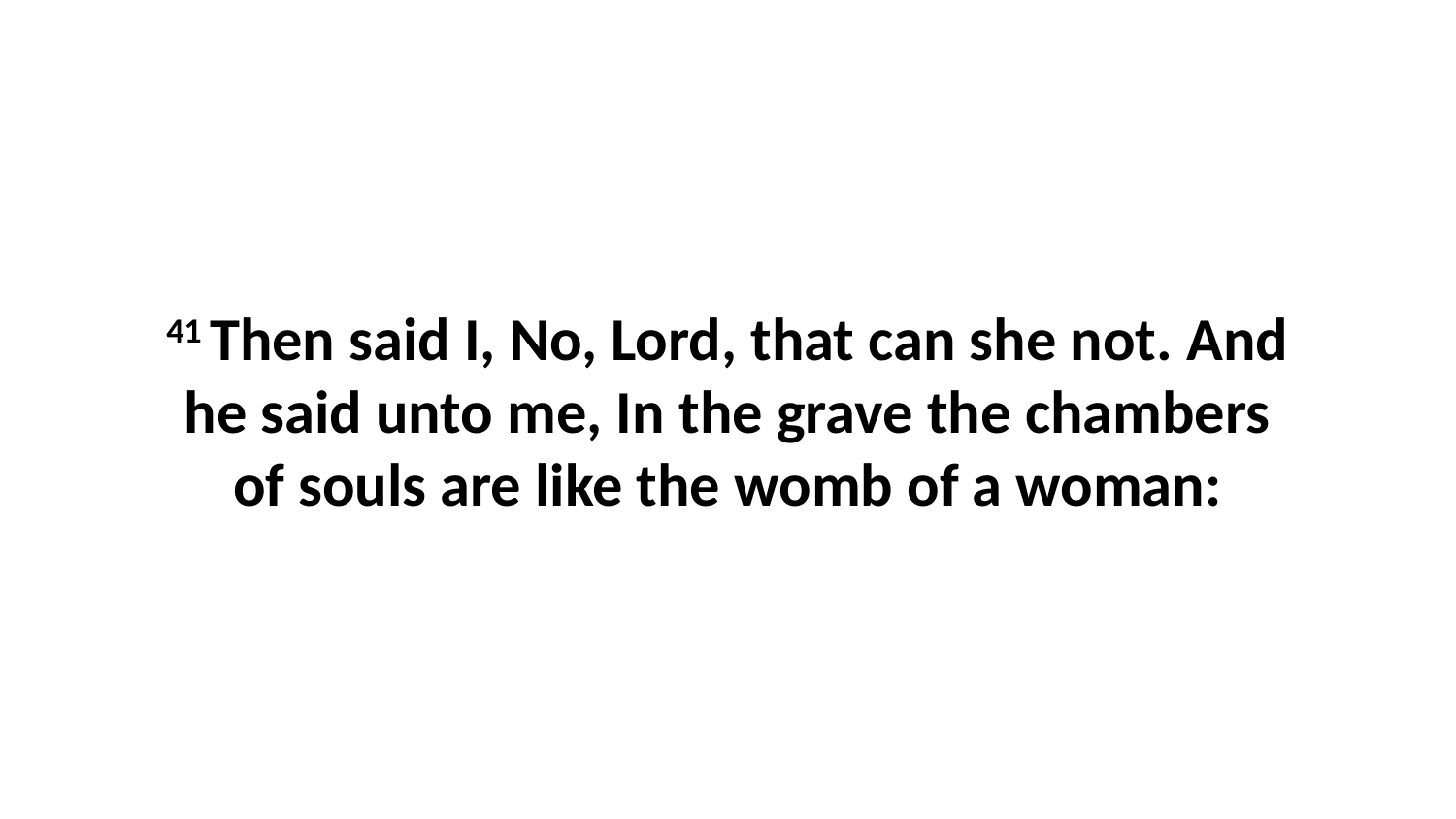

41 Then said I, No, Lord, that can she not. And he said unto me, In the grave the chambers of souls are like the womb of a woman: